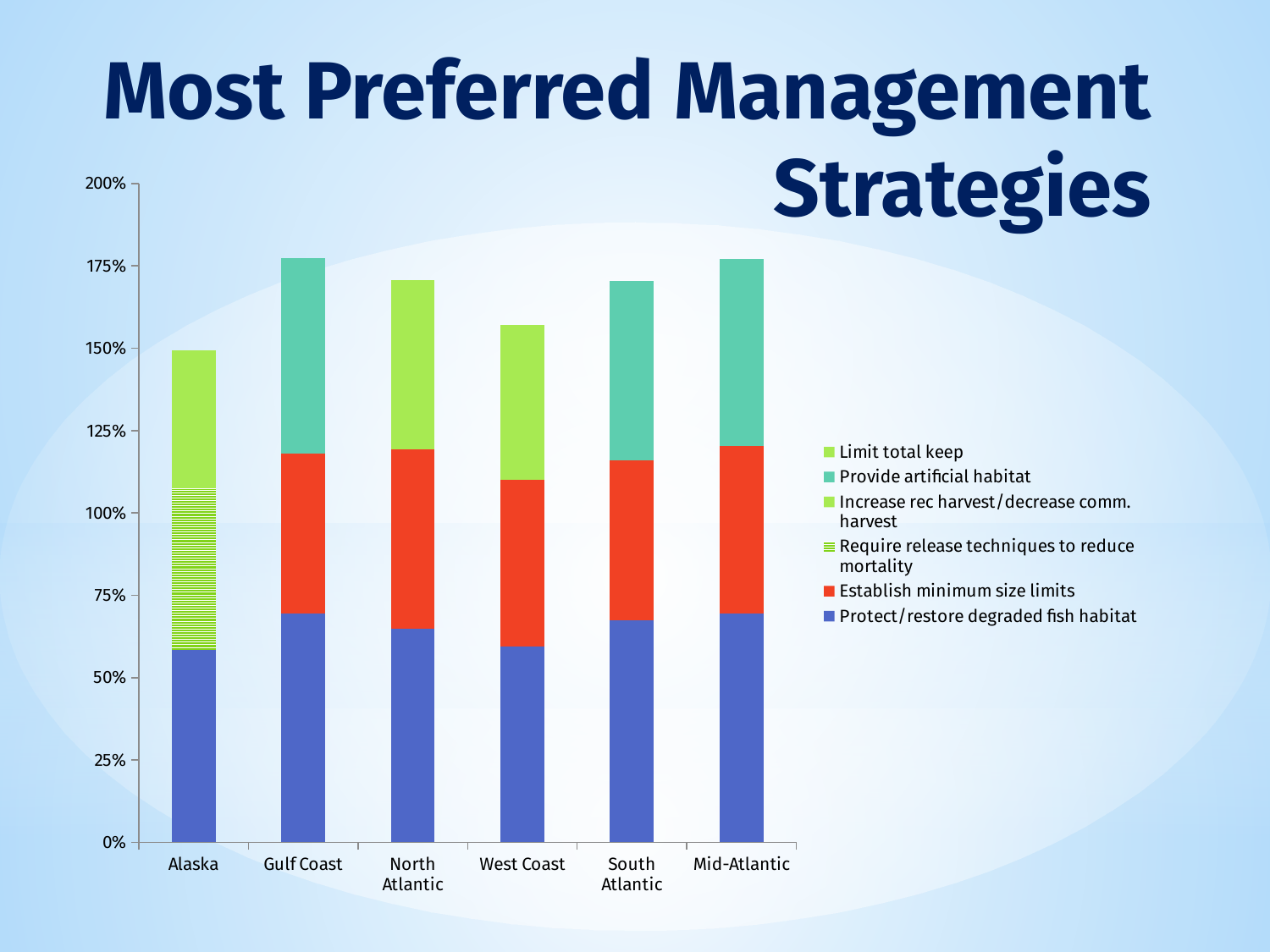

# Most Preferred Management Strategies

### Chart

| Category | Protect/restore degraded fish habitat | Establish minimum size limits | Require release techniques to reduce mortality | Increase rec harvest/decrease comm. harvest | Provide artificial habitat | Limit total keep |
|---|---|---|---|---|---|---|
| Alaska | 0.5837 | None | 0.4905 | 0.4183 | None | None |
| Gulf Coast | 0.694 | 0.4851 | None | None | 0.5943 | None |
| North Atlantic | 0.6498 | 0.5439 | None | None | None | 0.5128 |
| West Coast | 0.5951 | 0.5057 | None | None | None | 0.4709 |
| South Atlantic | 0.6734 | 0.4867 | None | None | 0.5443 | None |
| Mid-Atlantic | 0.6949 | 0.5083 | None | None | 0.568 | None |